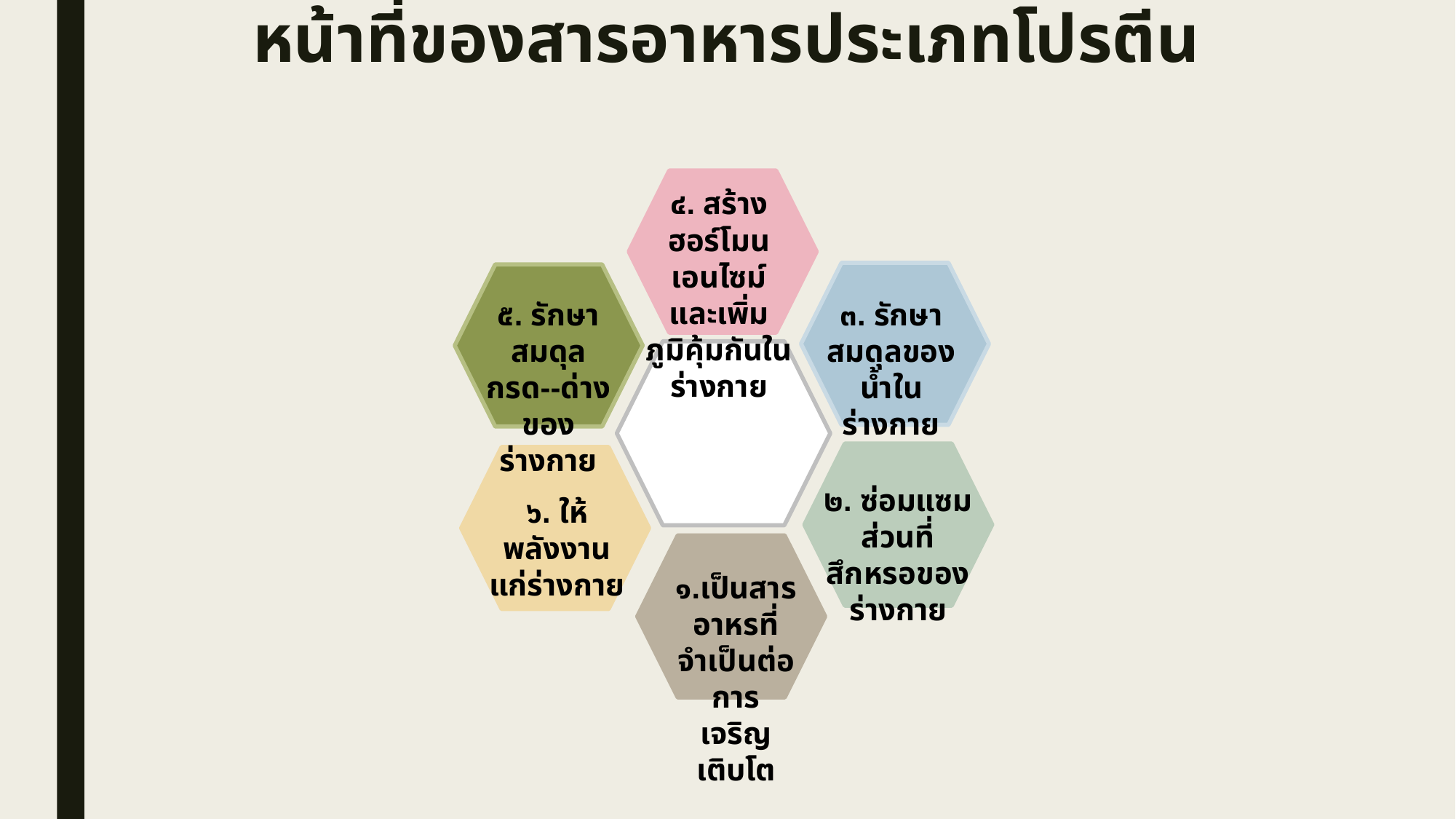

# หน้าที่ของสารอาหารประเภทโปรตีน

๔. สร้างฮอร์โมน เอนไซม์ และเพิ่มภูมิคุ้มกันในร่างกาย

๓. รักษา
สมดุลของน้ำในร่างกาย
๕. รักษาสมดุลกรด--ด่างของร่างกาย

๒. ซ่อมแซมส่วนที่สึกหรอของร่างกาย
๖. ให้พลังงาน
แก่ร่างกาย

๑.เป็นสารอาหรที่จำเป็นต่อการ
เจริญเติบโต